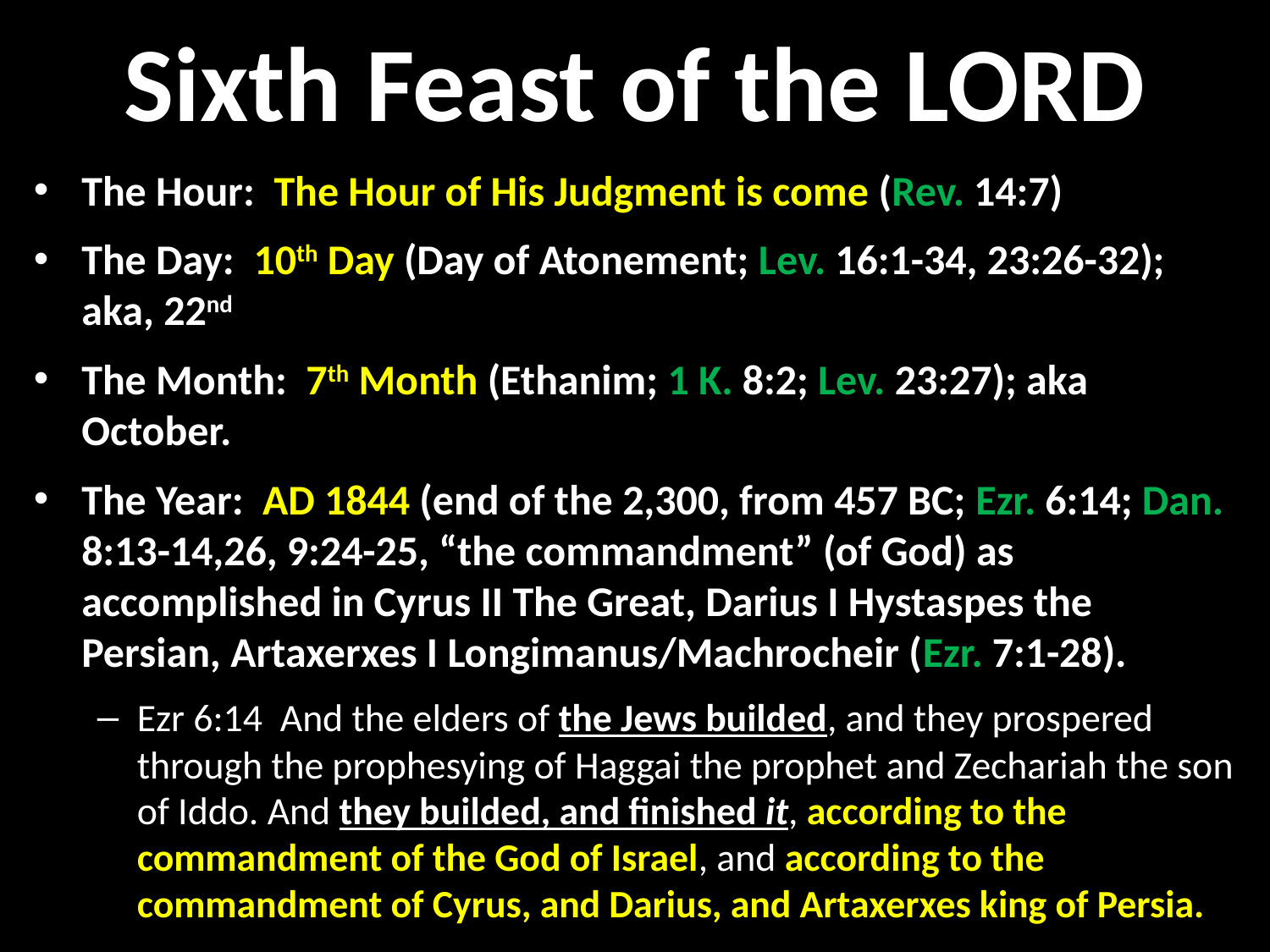

# Sixth Feast of the LORD
The Hour:  The Hour of His Judgment is come (Rev. 14:7)

The Day:  10th Day (Day of Atonement; Lev. 16:1-34, 23:26-32); aka, 22nd

The Month:  7th Month (Ethanim; 1 K. 8:2; Lev. 23:27); aka October.

The Year:  AD 1844 (end of the 2,300, from 457 BC; Ezr. 6:14; Dan. 8:13-14,26, 9:24-25, “the commandment” (of God) as accomplished in Cyrus II The Great, Darius I Hystaspes the Persian, Artaxerxes I Longimanus/Machrocheir (Ezr. 7:1-28).

Ezr 6:14  And the elders of the Jews builded, and they prospered through the prophesying of Haggai the prophet and Zechariah the son of Iddo. And they builded, and finished it, according to the commandment of the God of Israel, and according to the commandment of Cyrus, and Darius, and Artaxerxes king of Persia.